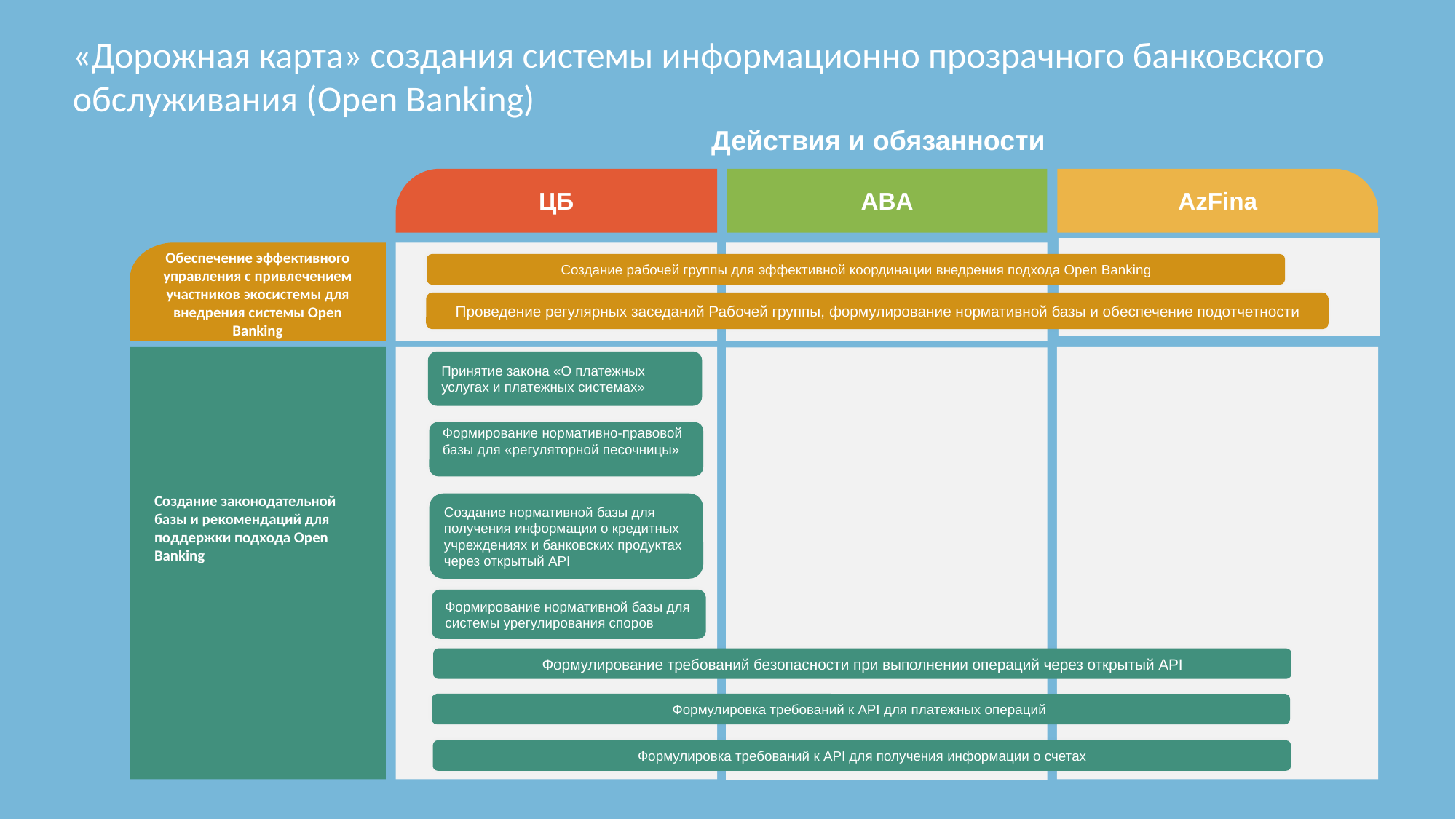

# «Дорожная карта» создания системы информационно прозрачного банковского обслуживания (Open Banking)

Действия и обязанности

ЦБ
ABA
AzFina
Создание рабочей группы для эффективной координации внедрения подхода Open Banking
Обеспечение эффективного управления с привлечением участников экосистемы для внедрения системы Open Banking
Проведение регулярных заседаний Рабочей группы, формулирование нормативной базы и обеспечение подотчетности
Принятие закона «О платежных услугах и платежных системах»
Pillar 2

Формирование нормативно-правовой базы для «регуляторной песочницы»

Создание законодательной базы и рекомендаций для поддержки подхода Open Banking
Создание нормативной базы для получения информации о кредитных учреждениях и банковских продуктах через открытый API
Pillar 3
Формирование нормативной базы для системы урегулирования споров
Формулирование требований безопасности при выполнении операций через открытый API
Pillar 4
Формулировка требований к API для платежных операций
Формулировка требований к API для получения информации о счетах